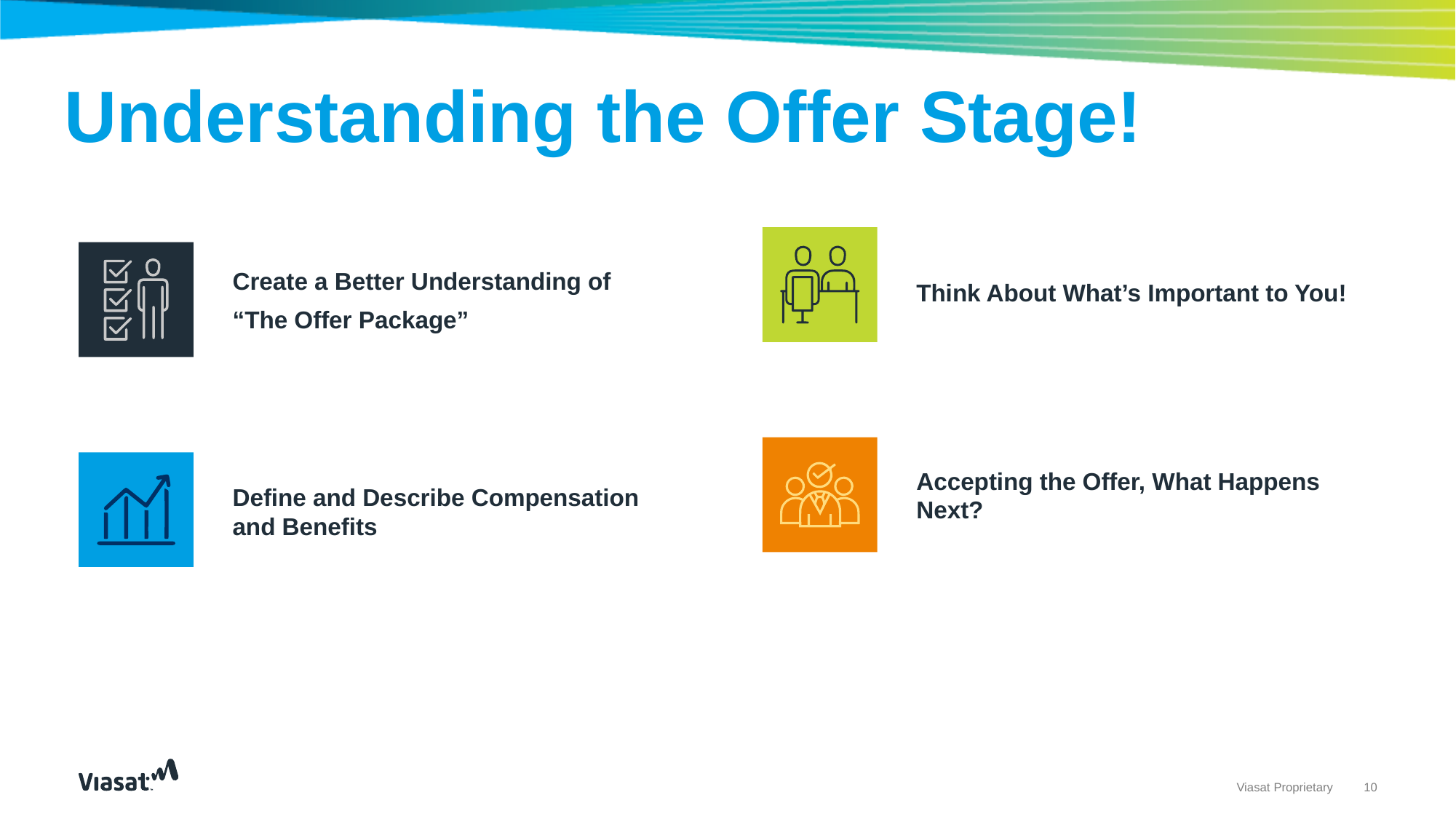

# Understanding the Offer Stage!

Think About What’s Important to You!

Create a Better Understanding of
“The Offer Package”

Accepting the Offer, What Happens Next?

Define and Describe Compensation and Benefits